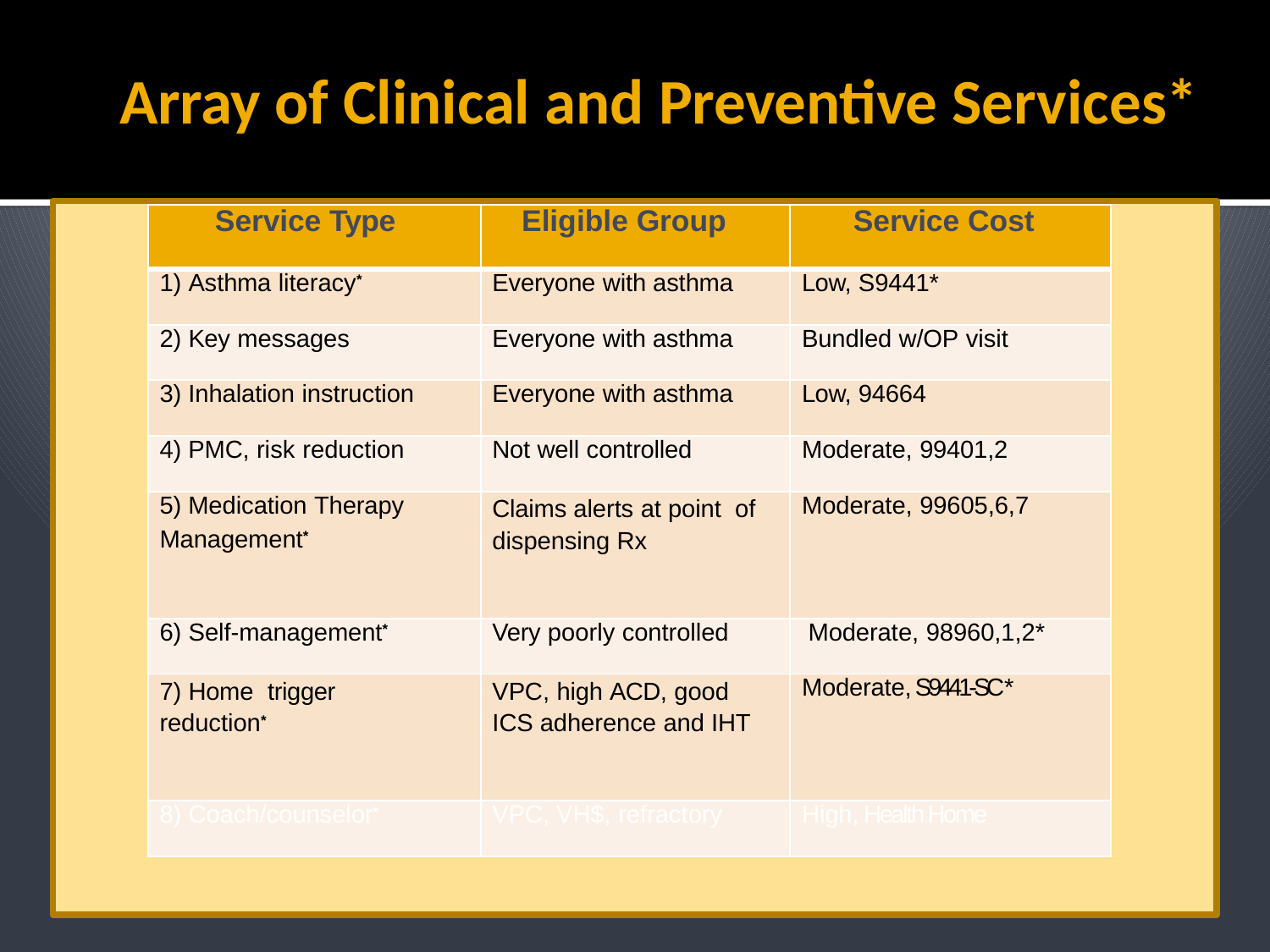

Array of Clinical and Preventive Services*

| Service Type | Eligible Group | Service Cost |
| --- | --- | --- |
| 1) Asthma literacy\* | Everyone with asthma | Low, S9441\* |
| 2) Key messages | Everyone with asthma | Bundled w/OP visit |
| 3) Inhalation instruction | Everyone with asthma | Low, 94664 |
| 4) PMC, risk reduction | Not well controlled | Moderate, 99401,2 |
| 5) Medication Therapy Management\* | Claims alerts at point of dispensing Rx | Moderate, 99605,6,7 |
| 6) Self-management\* | Very poorly controlled | Moderate, 98960,1,2\* |
| 7) Home trigger reduction\* | VPC, high ACD, good ICS adherence and IHT | Moderate, S9441-SC\* |
| 8) Coach/counselor\* | VPC, VH$, refractory | High, Health Home |